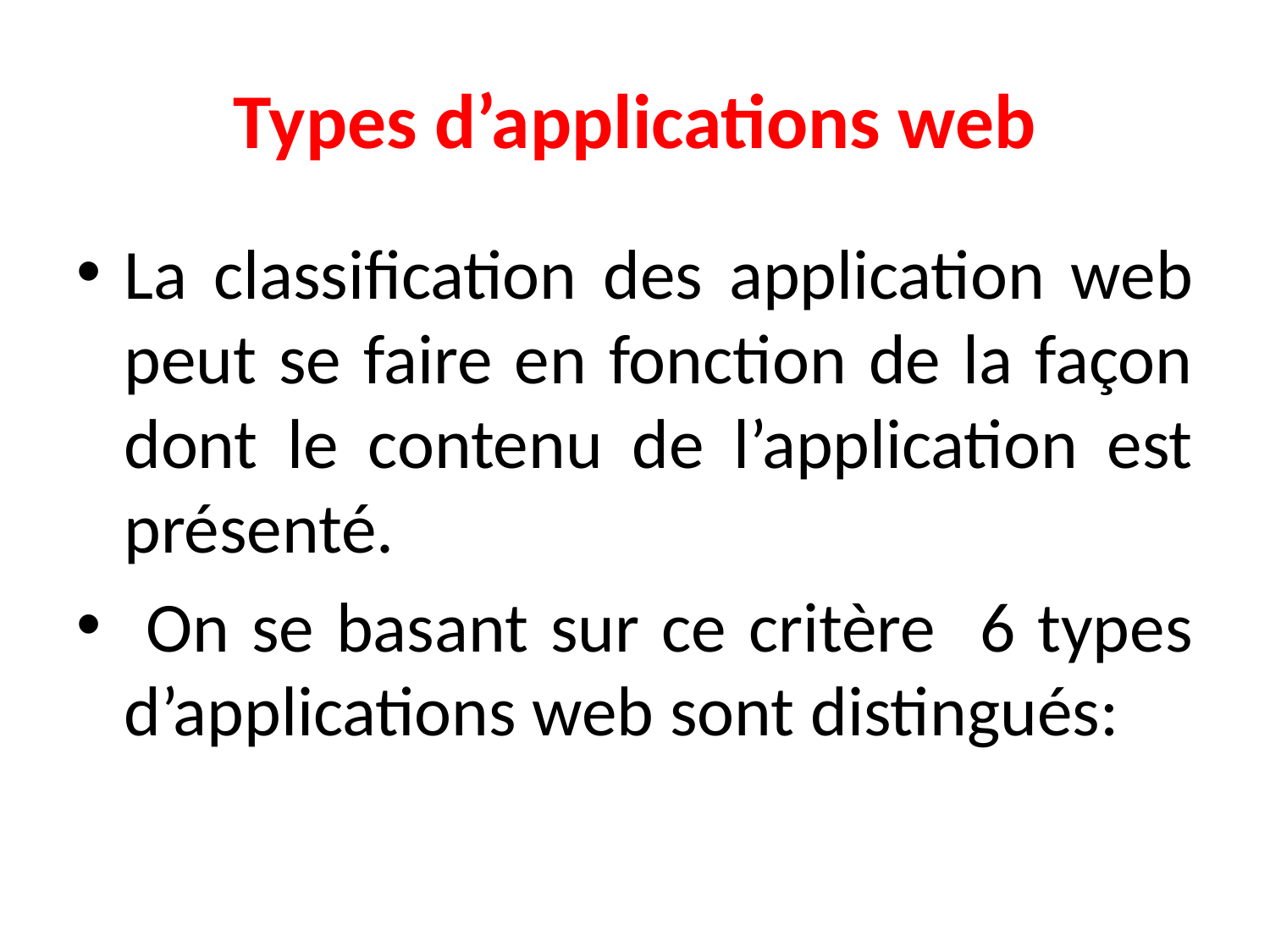

# Types d’applications web
La classification des application web peut se faire en fonction de la façon dont le contenu de l’application est présenté.
 On se basant sur ce critère  6 types d’applications web sont distingués: